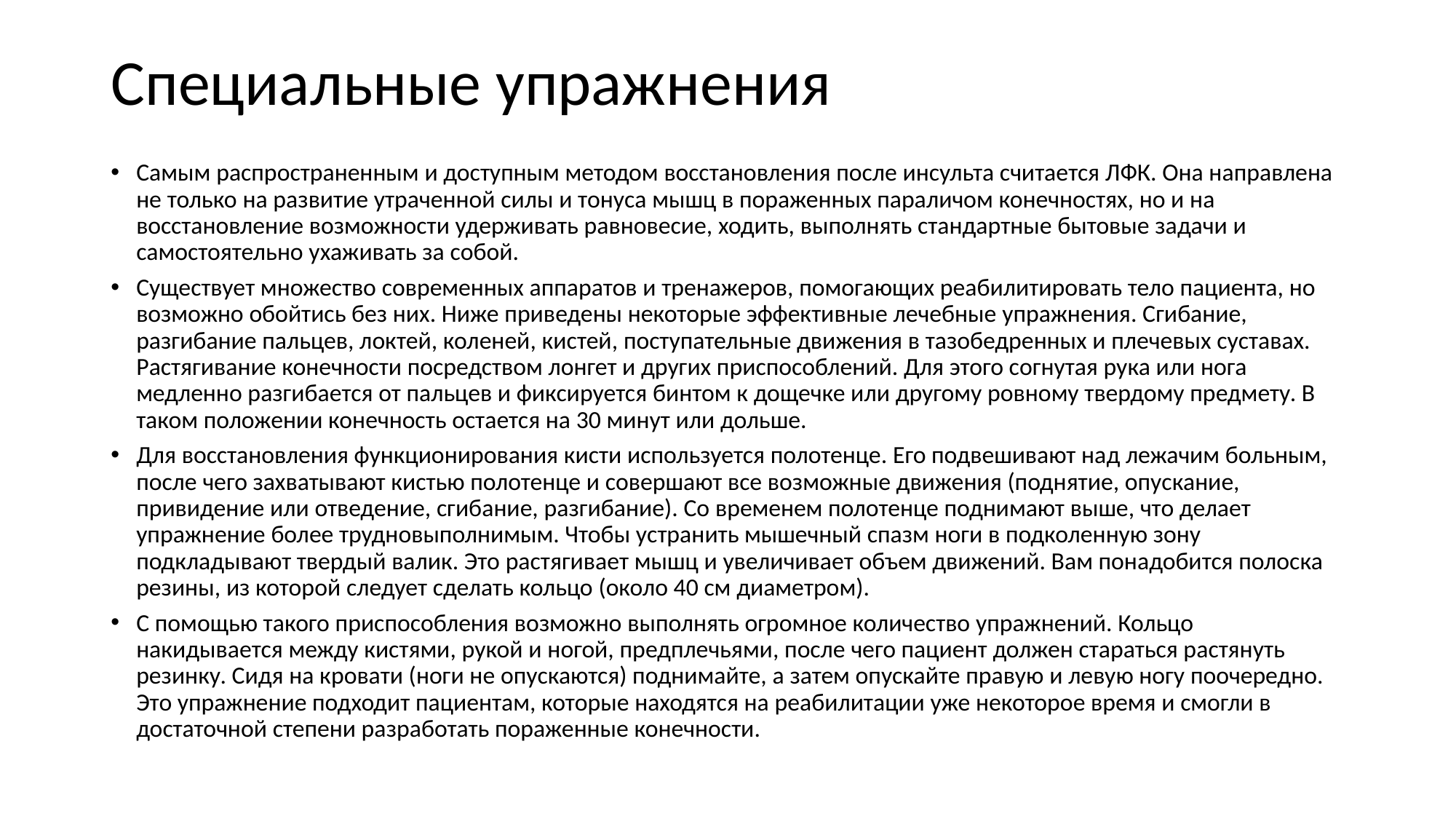

# Специальные упражнения
Самым распространенным и доступным методом восстановления после инсульта считается ЛФК. Она направлена не только на развитие утраченной силы и тонуса мышц в пораженных параличом конечностях, но и на восстановление возможности удерживать равновесие, ходить, выполнять стандартные бытовые задачи и самостоятельно ухаживать за собой.
Существует множество современных аппаратов и тренажеров, помогающих реабилитировать тело пациента, но возможно обойтись без них. Ниже приведены некоторые эффективные лечебные упражнения. Сгибание, разгибание пальцев, локтей, коленей, кистей, поступательные движения в тазобедренных и плечевых суставах. Растягивание конечности посредством лонгет и других приспособлений. Для этого согнутая рука или нога медленно разгибается от пальцев и фиксируется бинтом к дощечке или другому ровному твердому предмету. В таком положении конечность остается на 30 минут или дольше.
Для восстановления функционирования кисти используется полотенце. Его подвешивают над лежачим больным, после чего захватывают кистью полотенце и совершают все возможные движения (поднятие, опускание, привидение или отведение, сгибание, разгибание). Со временем полотенце поднимают выше, что делает упражнение более трудновыполнимым. Чтобы устранить мышечный спазм ноги в подколенную зону подкладывают твердый валик. Это растягивает мышц и увеличивает объем движений. Вам понадобится полоска резины, из которой следует сделать кольцо (около 40 см диаметром).
С помощью такого приспособления возможно выполнять огромное количество упражнений. Кольцо накидывается между кистями, рукой и ногой, предплечьями, после чего пациент должен стараться растянуть резинку. Сидя на кровати (ноги не опускаются) поднимайте, а затем опускайте правую и левую ногу поочередно. Это упражнение подходит пациентам, которые находятся на реабилитации уже некоторое время и смогли в достаточной степени разработать пораженные конечности.